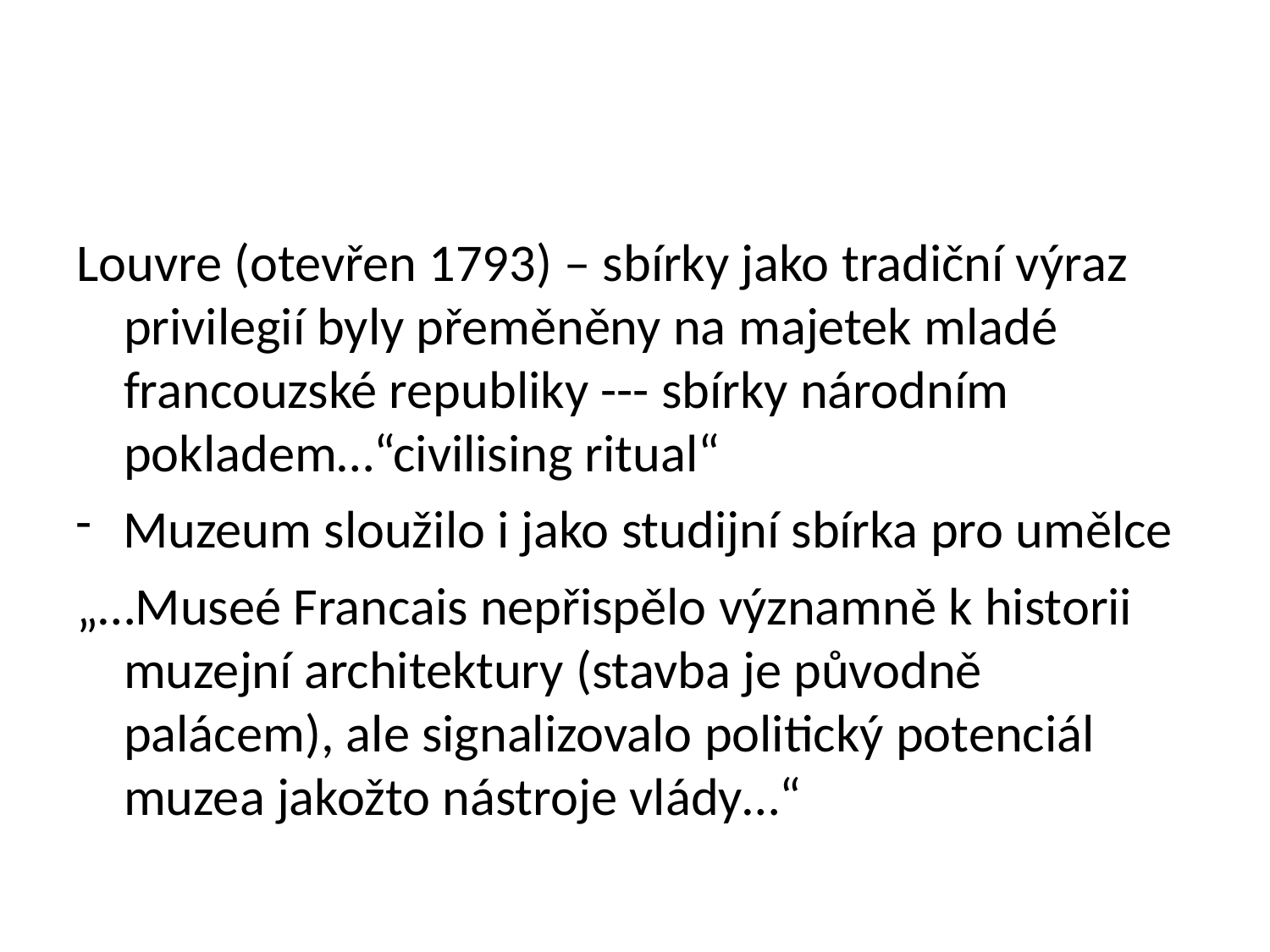

Louvre (otevřen 1793) – sbírky jako tradiční výraz privilegií byly přeměněny na majetek mladé francouzské republiky --- sbírky národním pokladem…“civilising ritual“
Muzeum sloužilo i jako studijní sbírka pro umělce
„…Museé Francais nepřispělo významně k historii muzejní architektury (stavba je původně palácem), ale signalizovalo politický potenciál muzea jakožto nástroje vlády…“